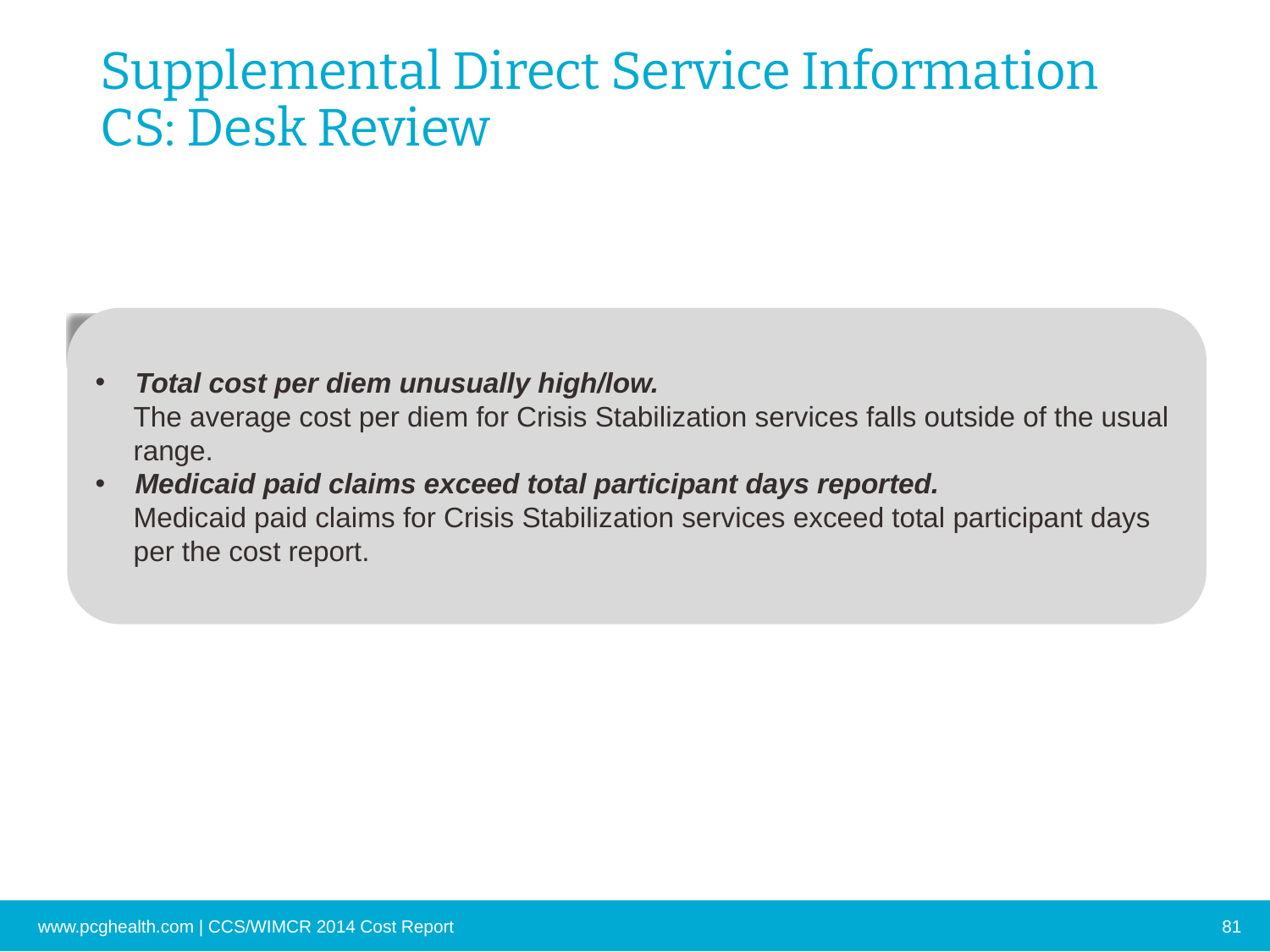

# Supplemental Direct Service Information CS: Desk Review
Total cost per diem unusually high/low.
The average cost per diem for Crisis Stabilization services falls outside of the usual range.
Medicaid paid claims exceed total participant days reported.
Medicaid paid claims for Crisis Stabilization services exceed total participant days per the cost report.
www.pcghealth.com | CCS/WIMCR 2014 Cost Report
81